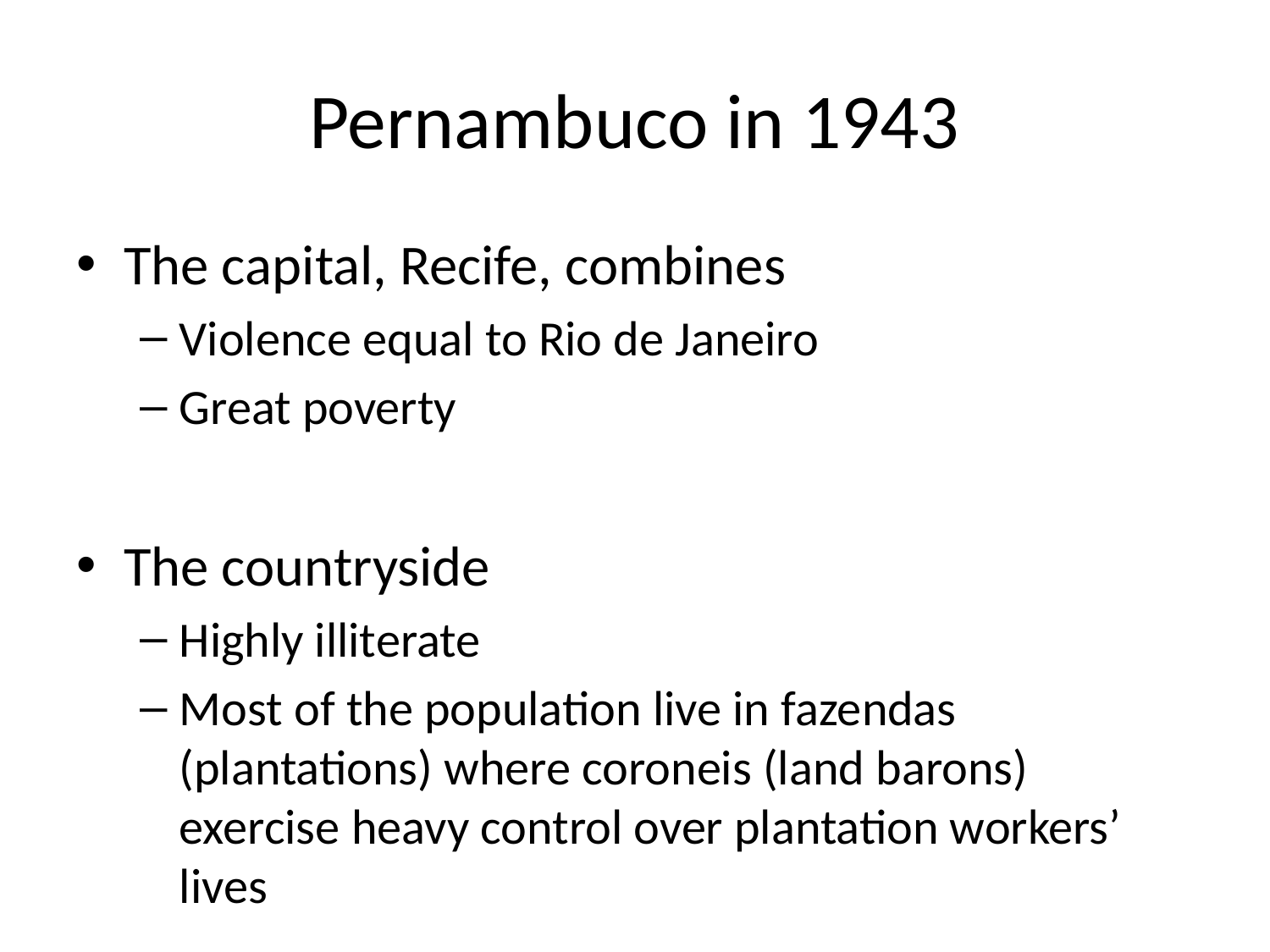

# Pernambuco in 1943
The capital, Recife, combines
Violence equal to Rio de Janeiro
Great poverty

The countryside
Highly illiterate
Most of the population live in fazendas (plantations) where coroneis (land barons) exercise heavy control over plantation workers’ lives